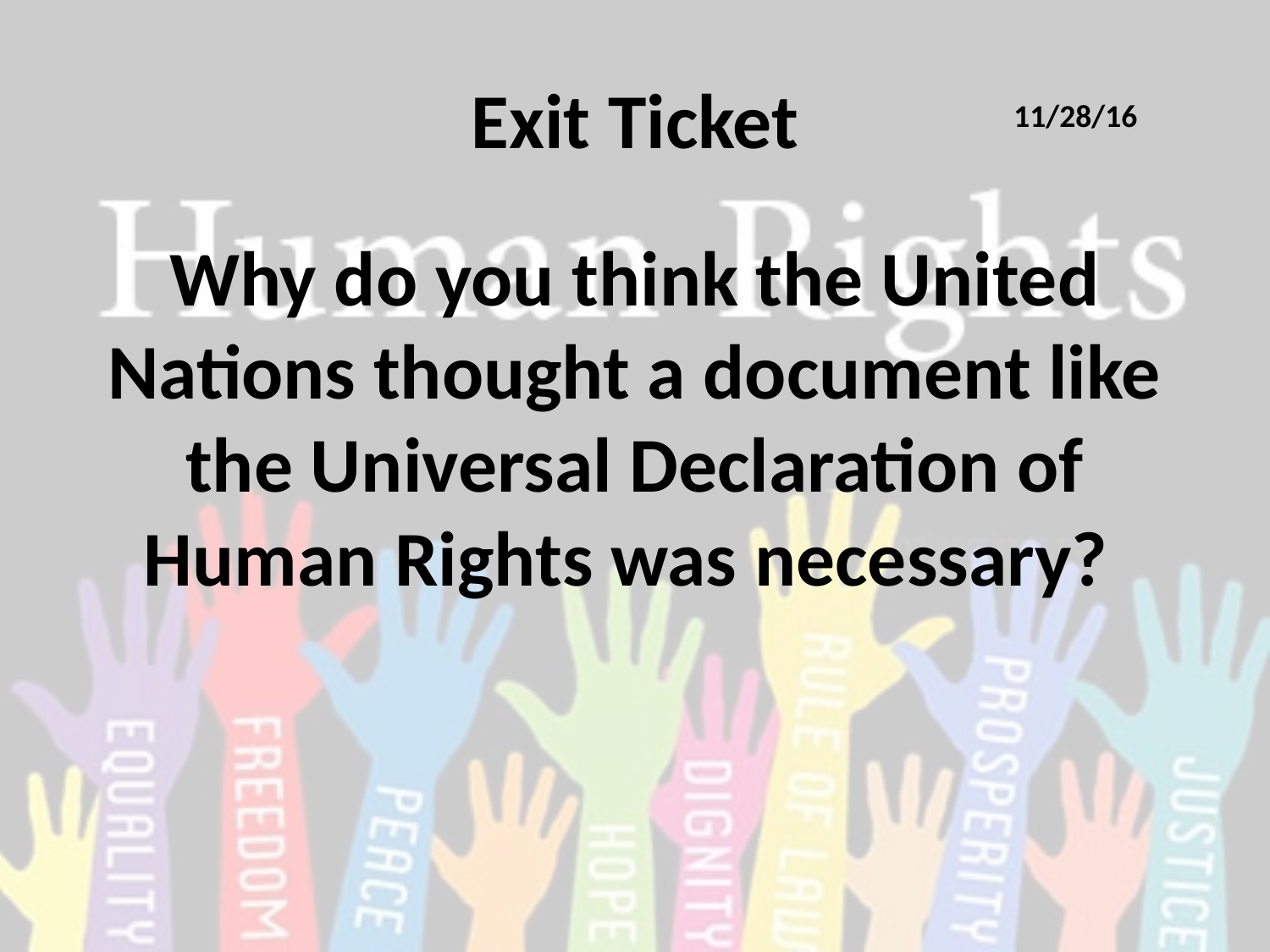

# Exit Ticket
11/28/16
Why do you think the United Nations thought a document like the Universal Declaration of Human Rights was necessary?